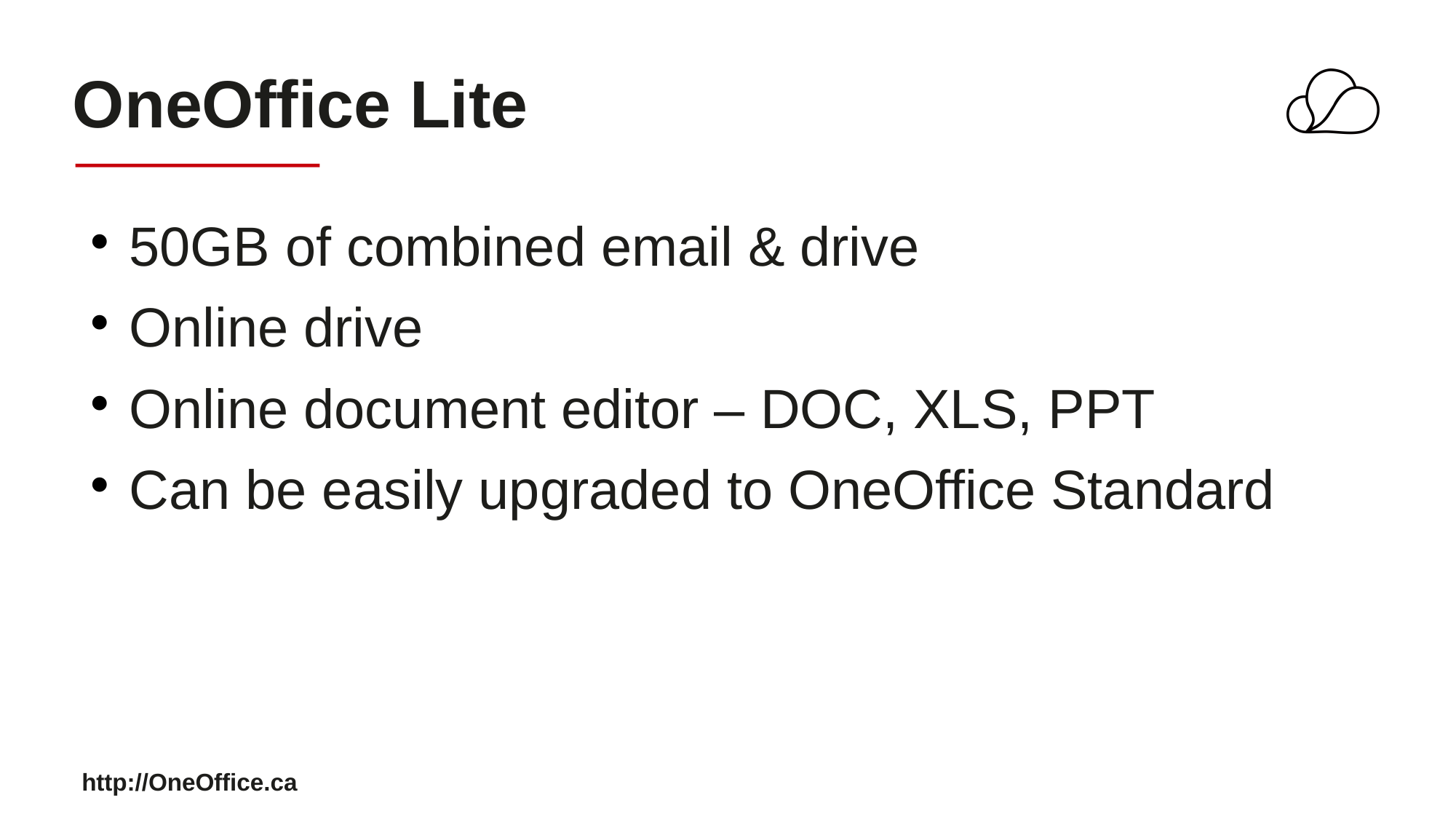

# OneOffice Lite
50GB of combined email & drive
Online drive
Online document editor – DOC, XLS, PPT
Can be easily upgraded to OneOffice Standard